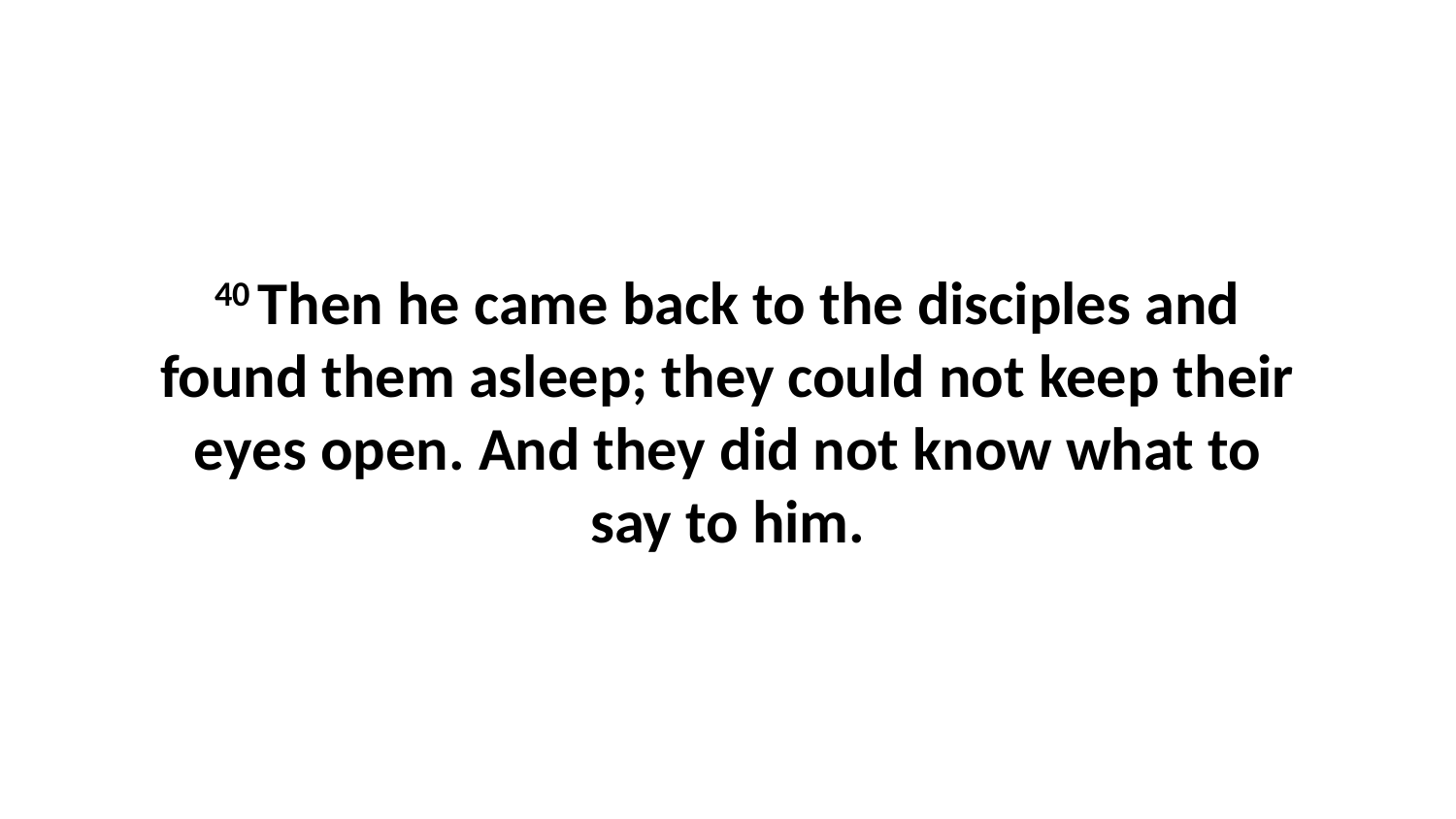

40 Then he came back to the disciples and found them asleep; they could not keep their eyes open. And they did not know what to say to him.